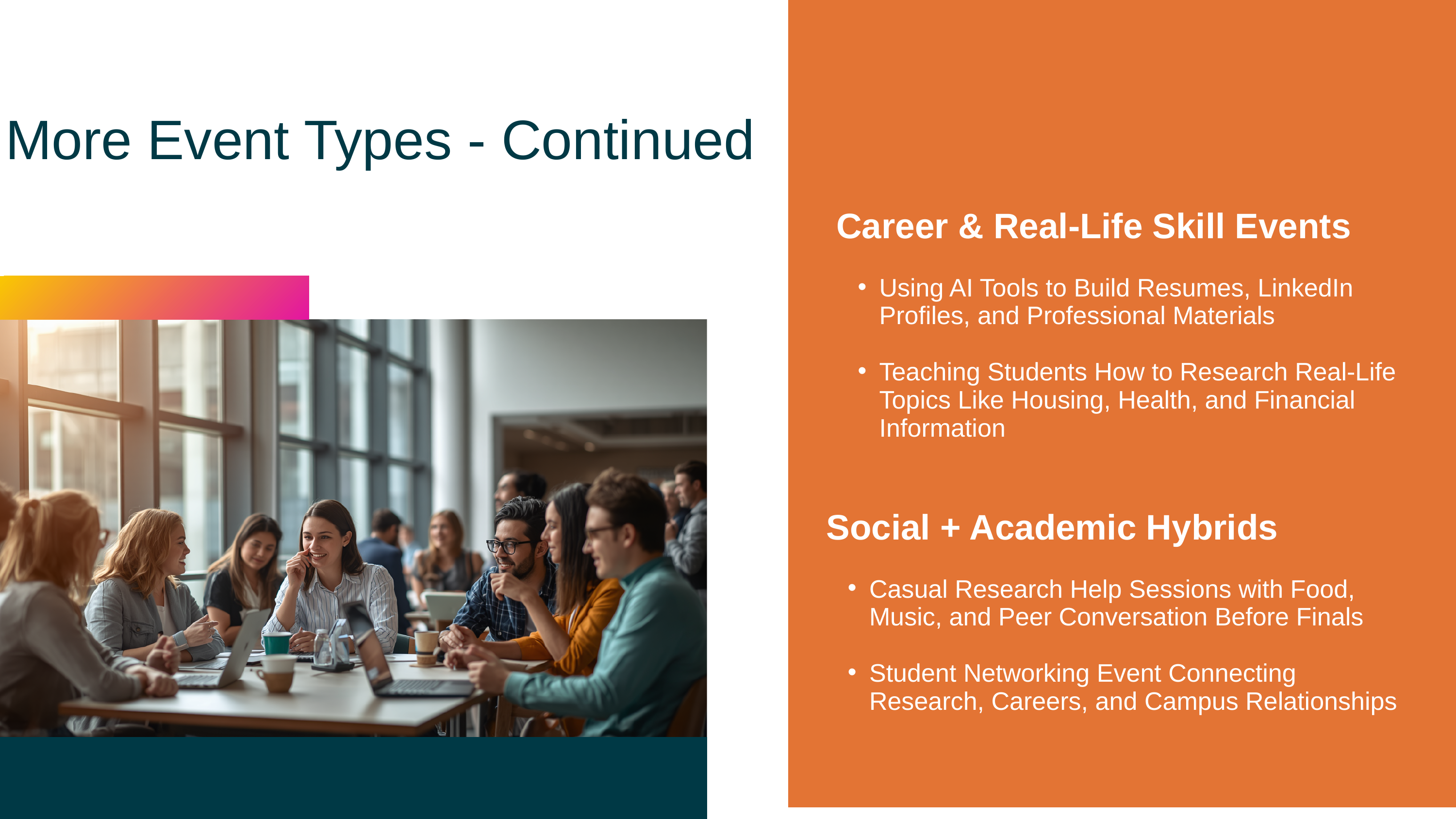

More Event Types - Continued
Career & Real-Life Skill Events

Using AI Tools to Build Resumes, LinkedIn Profiles, and Professional Materials

Teaching Students How to Research Real-Life Topics Like Housing, Health, and Financial Information

Social + Academic Hybrids

Casual Research Help Sessions with Food, Music, and Peer Conversation Before Finals

Student Networking Event Connecting Research, Careers, and Campus Relationships